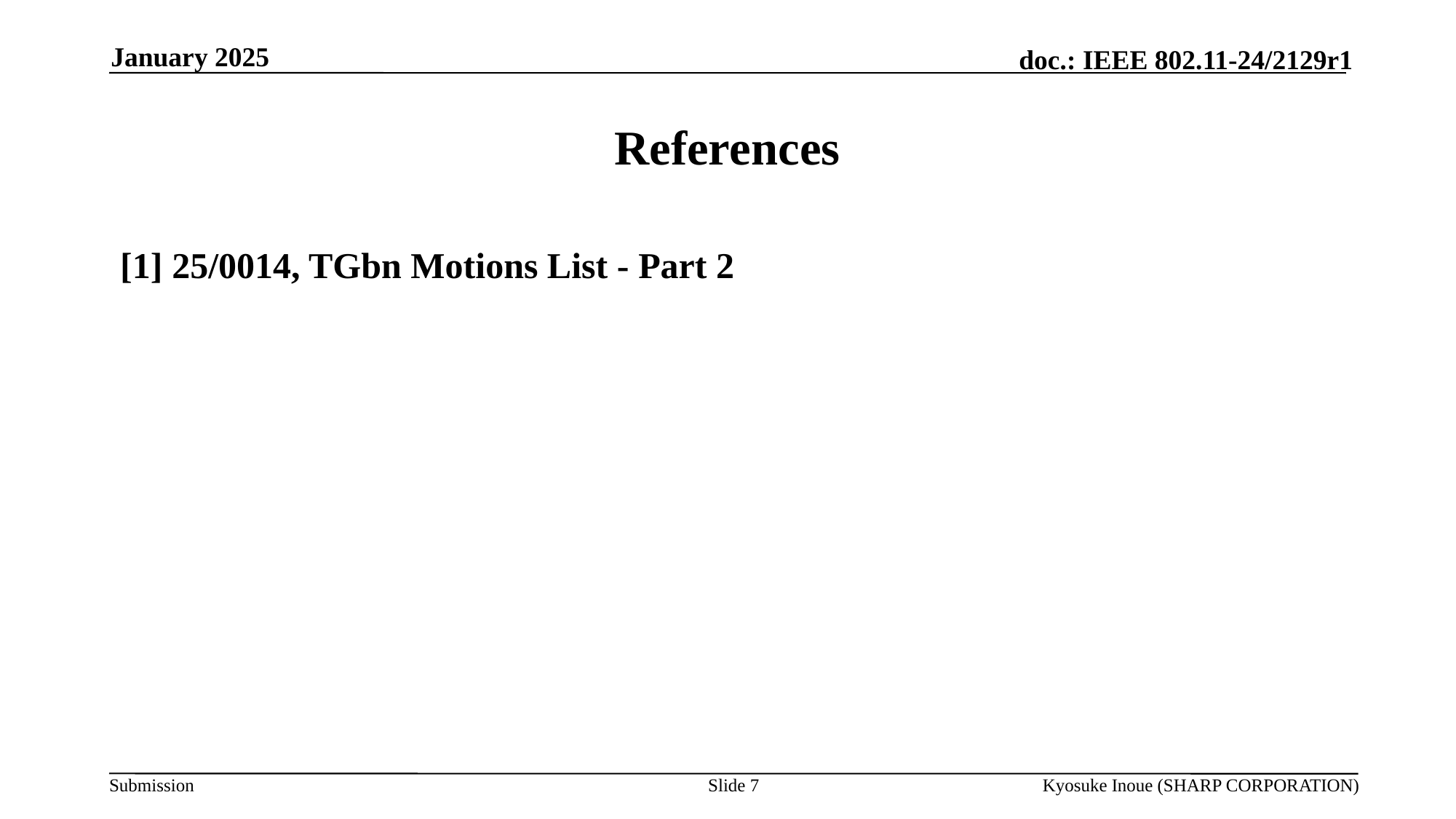

January 2025
# References
[1] 25/0014, TGbn Motions List - Part 2
Slide 7
Kyosuke Inoue (SHARP CORPORATION)